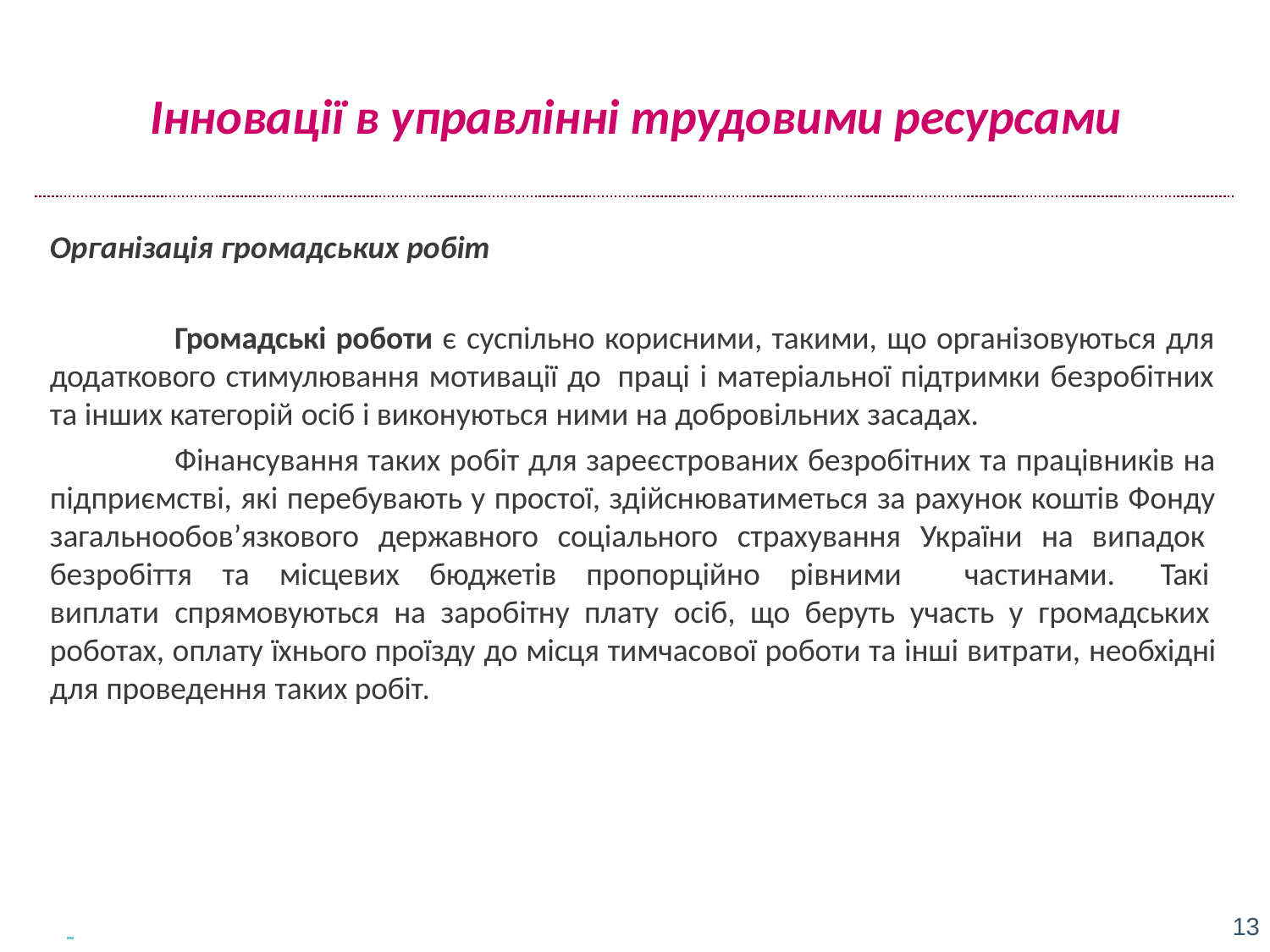

# Інновації в управлінні трудовими ресурсами

Організація громадських робіт

Громадські роботи є суспільно корисними, такими, що організовуються для  додаткового стимулювання мотивації до праці і матеріальної підтримки безробітних  та інших категорій осіб і виконуються ними на добровільних засадах.
Фінансування таких робіт для зареєстрованих безробітних та працівників на  підприємстві, які перебувають у простої, здійснюватиметься за рахунок коштів Фонду  загальнообов’язкового державного соціального страхування України на випадок  безробіття та місцевих бюджетів пропорційно рівними    частинами.  Такі  виплати спрямовуються на заробітну плату осіб, що беруть участь у громадських  роботах, оплату їхнього проїзду до місця тимчасової роботи та інші витрати, необхідні  для проведення таких робіт.
 		13